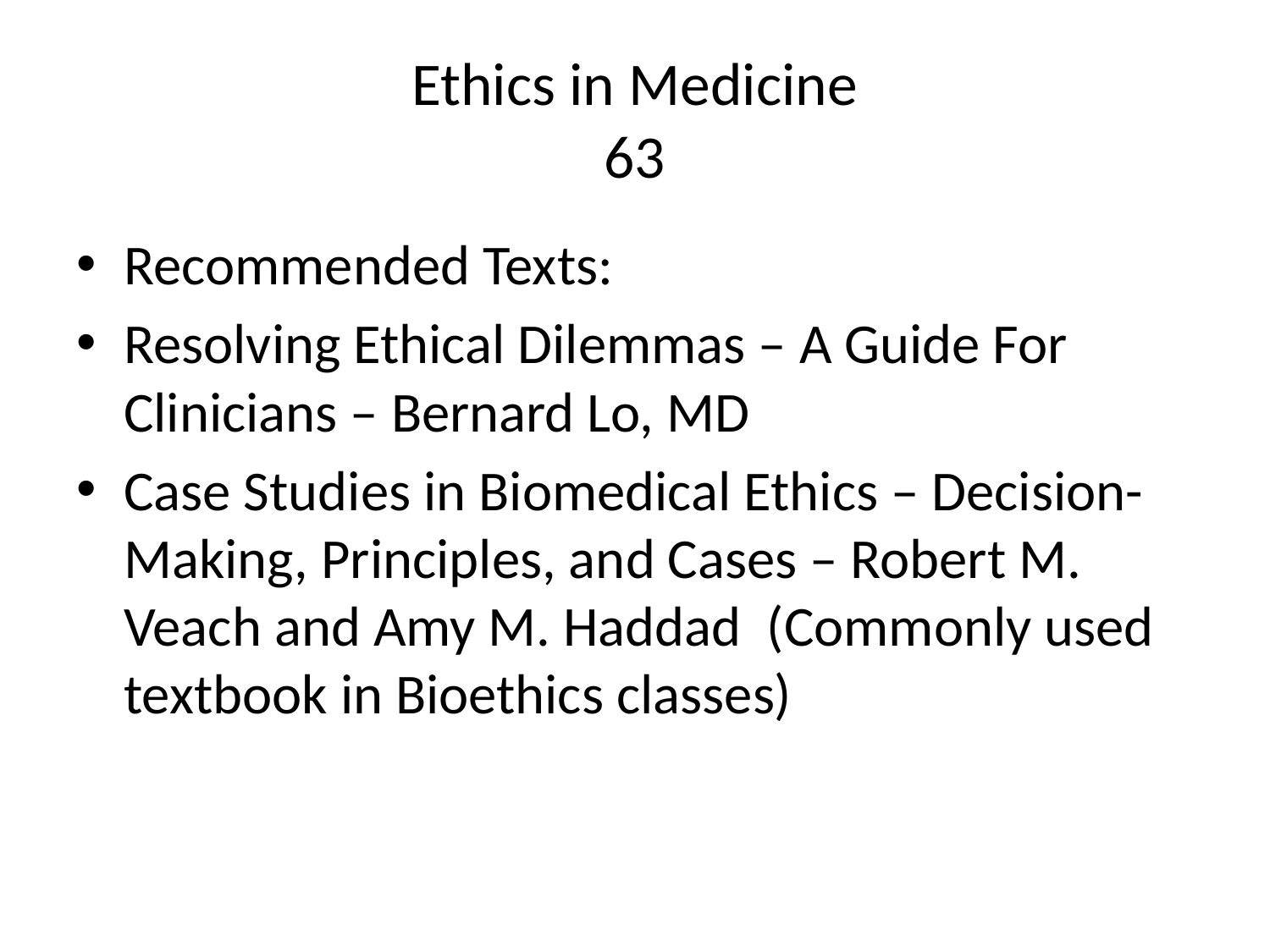

# Ethics in Medicine 63
Recommended Texts:
Resolving Ethical Dilemmas – A Guide For Clinicians – Bernard Lo, MD
Case Studies in Biomedical Ethics – Decision-Making, Principles, and Cases – Robert M. Veach and Amy M. Haddad  (Commonly used textbook in Bioethics classes)